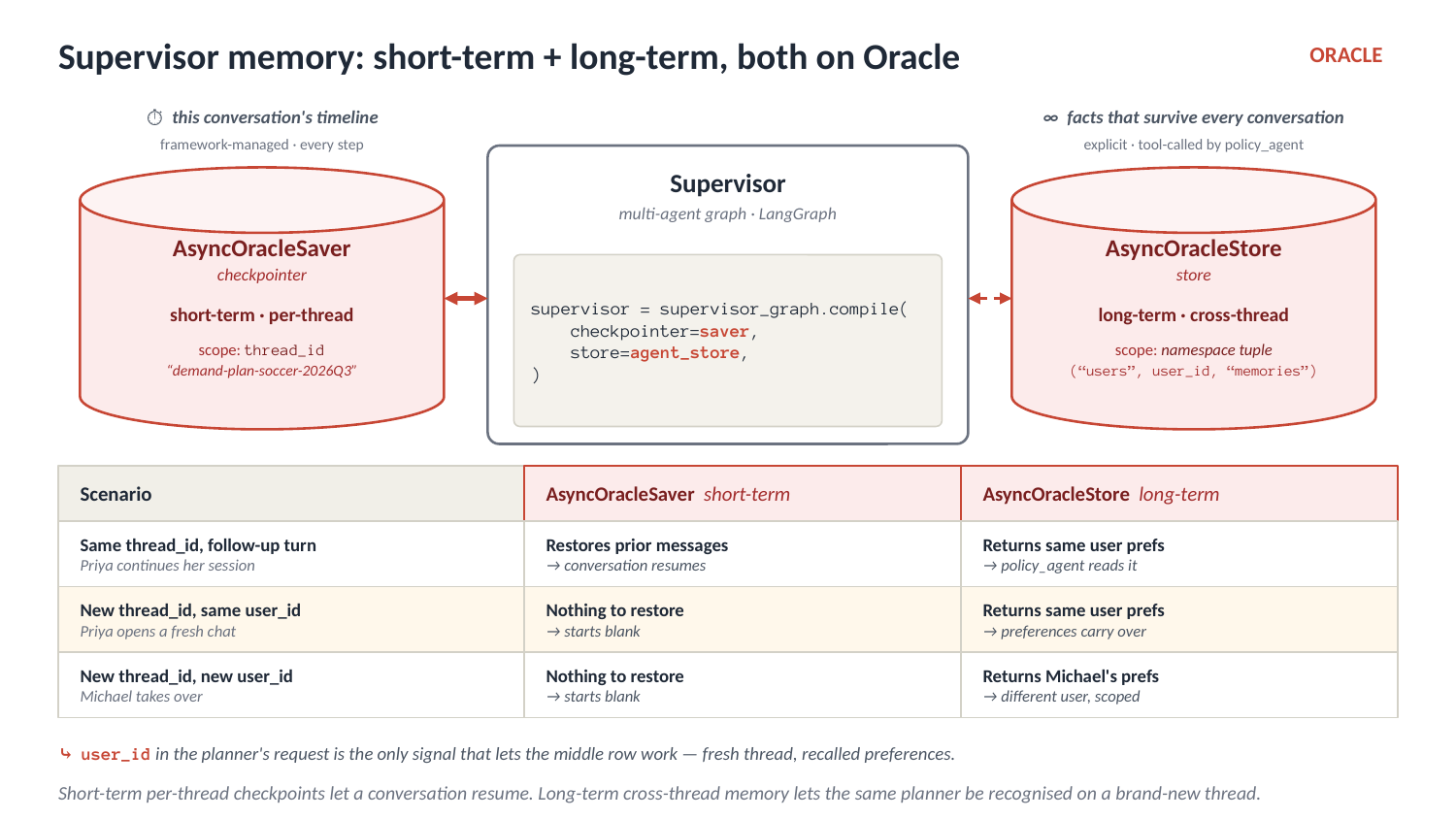

Supervisor memory: short-term + long-term, both on Oracle
ORACLE
⏱  this conversation's timeline
∞  facts that survive every conversation
framework-managed · every step
explicit · tool-called by policy_agent

Supervisor

multi-agent graph · LangGraph
AsyncOracleSaver
checkpointer

short-term · per-thread

scope: thread_id
“demand-plan-soccer-2026Q3”
AsyncOracleStore
store

long-term · cross-thread

scope: namespace tuple
(“users”, user_id, “memories”)

supervisor = supervisor_graph.compile(
    checkpointer=saver,
    store=agent_store,
)

Scenario

AsyncOracleSaver  short-term

AsyncOracleStore  long-term

Same thread_id, follow-up turn
Priya continues her session

Restores prior messages
→ conversation resumes

Returns same user prefs
→ policy_agent reads it

New thread_id, same user_id
Priya opens a fresh chat

Nothing to restore
→ starts blank

Returns same user prefs
→ preferences carry over

New thread_id, new user_id
Michael takes over

Nothing to restore
→ starts blank

Returns Michael's prefs
→ different user, scoped
⤷  user_id in the planner's request is the only signal that lets the middle row work — fresh thread, recalled preferences.
Short-term per-thread checkpoints let a conversation resume. Long-term cross-thread memory lets the same planner be recognised on a brand-new thread.